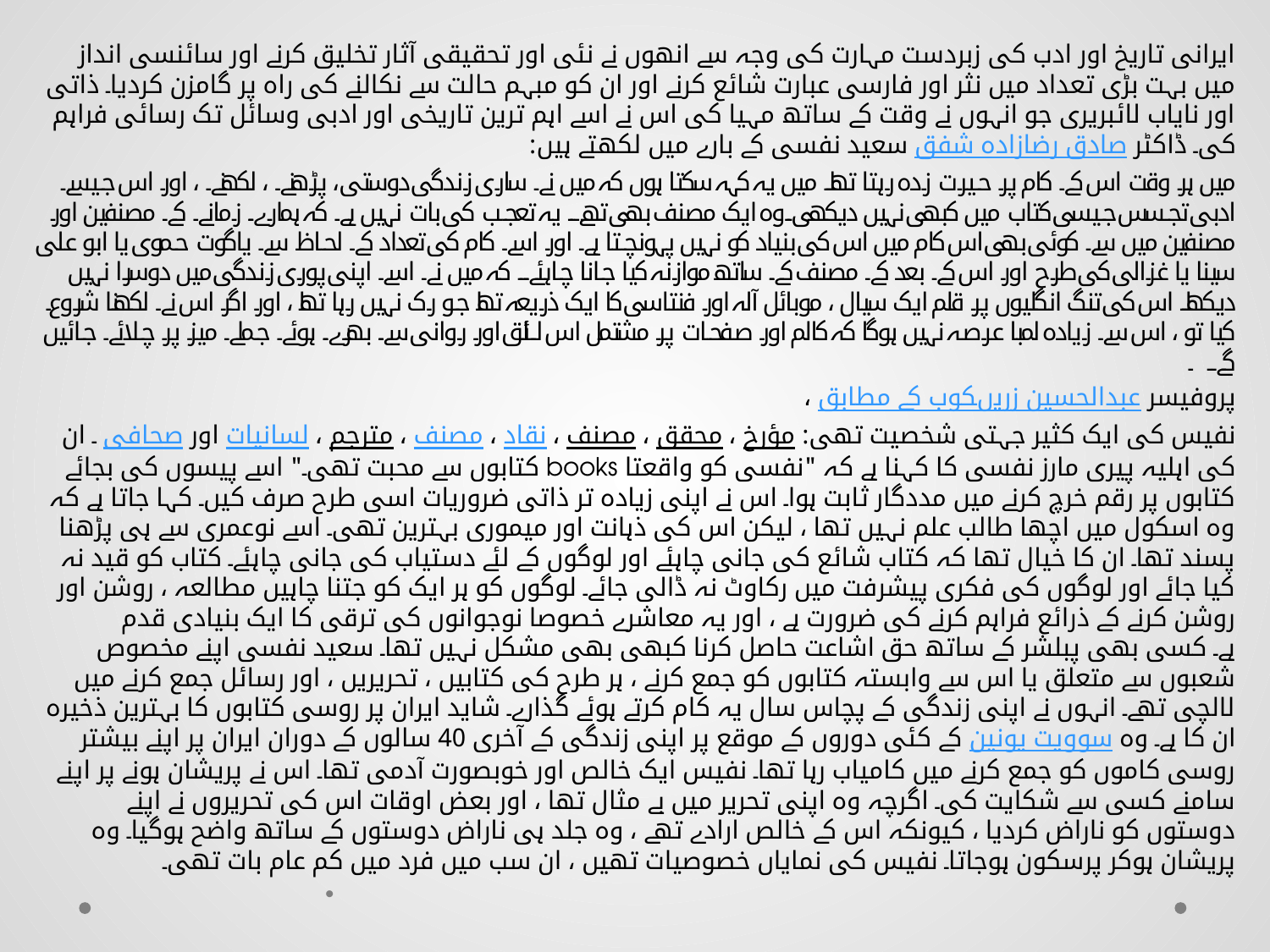

ایرانی تاریخ اور ادب کی زبردست مہارت کی وجہ سے انھوں نے نئی اور تحقیقی آثار تخلیق کرنے اور سائنسی انداز میں بہت بڑی تعداد میں نثر اور فارسی عبارت شائع کرنے اور ان کو مبہم حالت سے نکالنے کی راہ پر گامزن کردیا۔ ذاتی اور نایاب لائبریری جو انہوں نے وقت کے ساتھ مہیا کی اس نے اسے اہم ترین تاریخی اور ادبی وسائل تک رسائی فراہم کی۔ ڈاکٹر صادق رضازادہ شفق سعید نفسی کے بارے میں لکھتے ہیں:
میں ہر وقت اس کے کام پر حیرت زدہ رہتا تھا۔ میں یہ کہہ سکتا ہوں کہ میں نے ساری زندگی دوستی ، پڑھنے ، لکھنے ، اور اس جیسے ادبی تجسس جیسی کتاب میں کبھی نہیں دیکھی ۔وہ ایک مصنف بھی تھے۔ یہ تعجب کی بات نہیں ہے کہ ہمارے زمانے کے مصنفین اور مصنفین میں سے کوئی بھی اس کام میں اس کی بنیاد کو نہیں پہونچتا ہے اور اسے کام کی تعداد کے لحاظ سے یاگوت حموی یا ابو علی سینا یا غزالی کی طرح اور اس کے بعد کے مصنف کے ساتھ موازنہ کیا جانا چاہئے۔ کہ میں نے اسے اپنی پوری زندگی میں دوسرا نہیں دیکھا۔ اس کی تنگ انگلیوں پر قلم ایک سیال ، موبائل آلہ اور فنتاسی کا ایک ذریعہ تھا جو رک نہیں رہا تھا ، اور اگر اس نے لکھنا شروع کیا تو ، اس سے زیادہ لمبا عرصہ نہیں ہوگا کہ کالم اور صفحات پر مشتمل اس لائق اور روانی سے بھرے ہوئے جملے میز پر چلائے جائیں گے۔ «
پروفیسر عبدالحسین زریںکوب کے مطابق ،
نفیس کی ایک کثیر جہتی شخصیت تھی: مؤرخ ، محقق ، مصنف ، نقاد ، مصنف ، مترجم ، لسانیات اور صحافی ۔ ان کی اہلیہ پیری مارز نفسی کا کہنا ہے کہ "نفسی کو واقعتا books کتابوں سے محبت تھی۔" اسے پیسوں کی بجائے کتابوں پر رقم خرچ کرنے میں مددگار ثابت ہوا۔ اس نے اپنی زیادہ تر ذاتی ضروریات اسی طرح صرف کیں۔ کہا جاتا ہے کہ وہ اسکول میں اچھا طالب علم نہیں تھا ، لیکن اس کی ذہانت اور میموری بہترین تھی۔ اسے نوعمری سے ہی پڑھنا پسند تھا۔ ان کا خیال تھا کہ کتاب شائع کی جانی چاہئے اور لوگوں کے لئے دستیاب کی جانی چاہئے۔ کتاب کو قید نہ کیا جائے اور لوگوں کی فکری پیشرفت میں رکاوٹ نہ ڈالی جائے۔ لوگوں کو ہر ایک کو جتنا چاہیں مطالعہ ، روشن اور روشن کرنے کے ذرائع فراہم کرنے کی ضرورت ہے ، اور یہ معاشرے خصوصا نوجوانوں کی ترقی کا ایک بنیادی قدم ہے۔ کسی بھی پبلشر کے ساتھ حق اشاعت حاصل کرنا کبھی بھی مشکل نہیں تھا۔ سعید نفسی اپنے مخصوص شعبوں سے متعلق یا اس سے وابستہ کتابوں کو جمع کرنے ، ہر طرح کی کتابیں ، تحریریں ، اور رسائل جمع کرنے میں لالچی تھے۔ انہوں نے اپنی زندگی کے پچاس سال یہ کام کرتے ہوئے گذارے۔ شاید ایران پر روسی کتابوں کا بہترین ذخیرہ ان کا ہے۔ وہ سوویت یونین کے کئی دوروں کے موقع پر اپنی زندگی کے آخری 40 سالوں کے دوران ایران پر اپنے بیشتر روسی کاموں کو جمع کرنے میں کامیاب رہا تھا۔ نفیس ایک خالص اور خوبصورت آدمی تھا۔ اس نے پریشان ہونے پر اپنے سامنے کسی سے شکایت کی۔ اگرچہ وہ اپنی تحریر میں بے مثال تھا ، اور بعض اوقات اس کی تحریروں نے اپنے دوستوں کو ناراض کردیا ، کیونکہ اس کے خالص ارادے تھے ، وہ جلد ہی ناراض دوستوں کے ساتھ واضح ہوگیا۔ وہ پریشان ہوکر پرسکون ہوجاتا۔ نفیس کی نمایاں خصوصیات تھیں ، ان سب میں فرد میں کم عام بات تھی۔